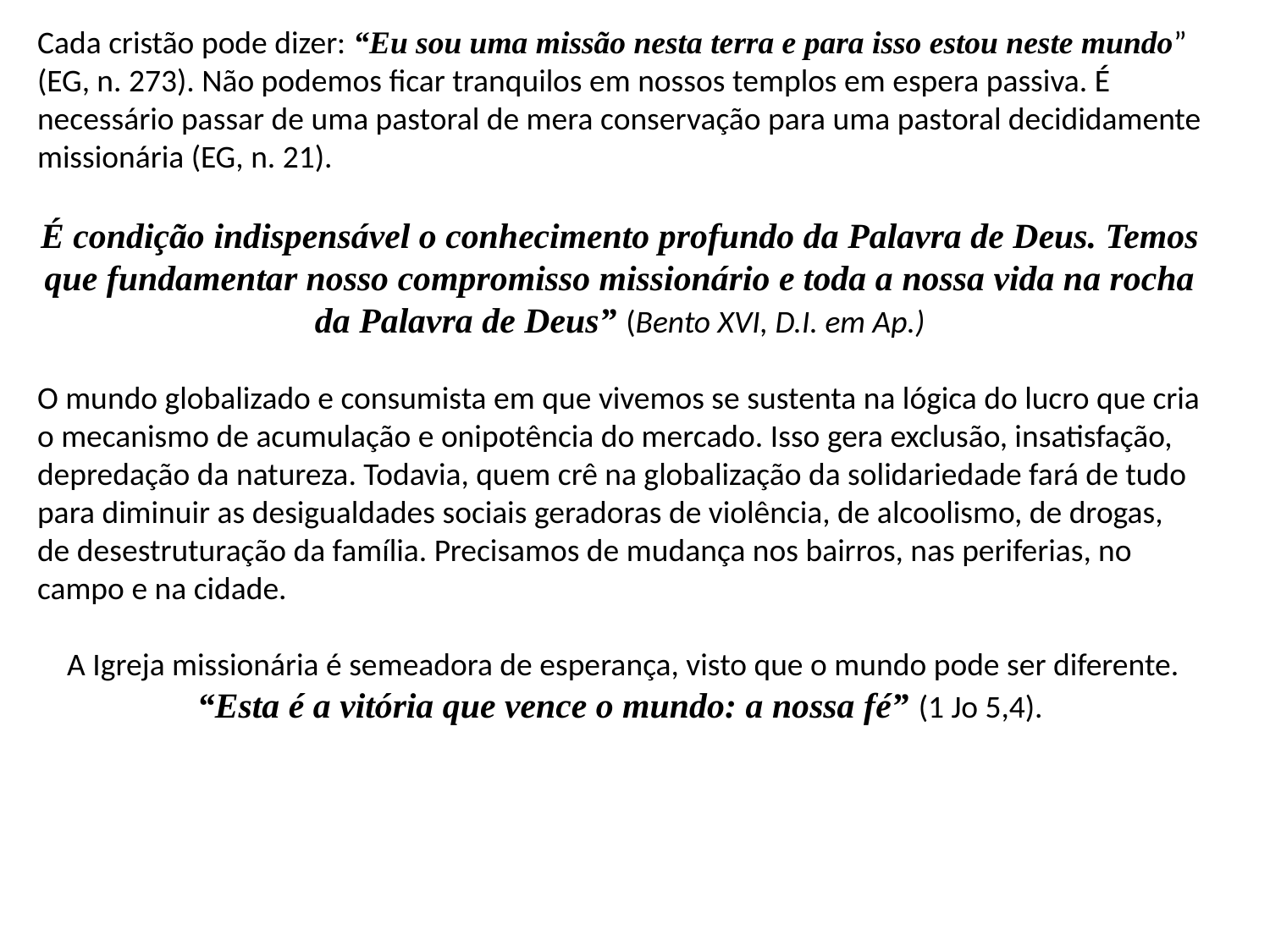

Cada cristão pode dizer: “Eu sou uma missão nesta terra e para isso estou neste mundo” (EG, n. 273). Não podemos ficar tranquilos em nossos templos em espera passiva. É necessário passar de uma pastoral de mera conservação para uma pastoral decididamente missionária (EG, n. 21).

É condição indispensável o conhecimento profundo da Palavra de Deus. Temos que fundamentar nosso compromisso missionário e toda a nossa vida na rocha da Palavra de Deus” (Bento XVI, D.I. em Ap.)

O mundo globalizado e consumista em que vivemos se sustenta na lógica do lucro que cria o mecanismo de acumulação e onipotência do mercado. Isso gera exclusão, insatisfação, depredação da natureza. Todavia, quem crê na globalização da solidariedade fará de tudo para diminuir as desigualdades sociais geradoras de violência, de alcoolismo, de drogas, de desestruturação da família. Precisamos de mudança nos bairros, nas periferias, no campo e na cidade.

 A Igreja missionária é semeadora de esperança, visto que o mundo pode ser diferente. “Esta é a vitória que vence o mundo: a nossa fé” (1 Jo 5,4).